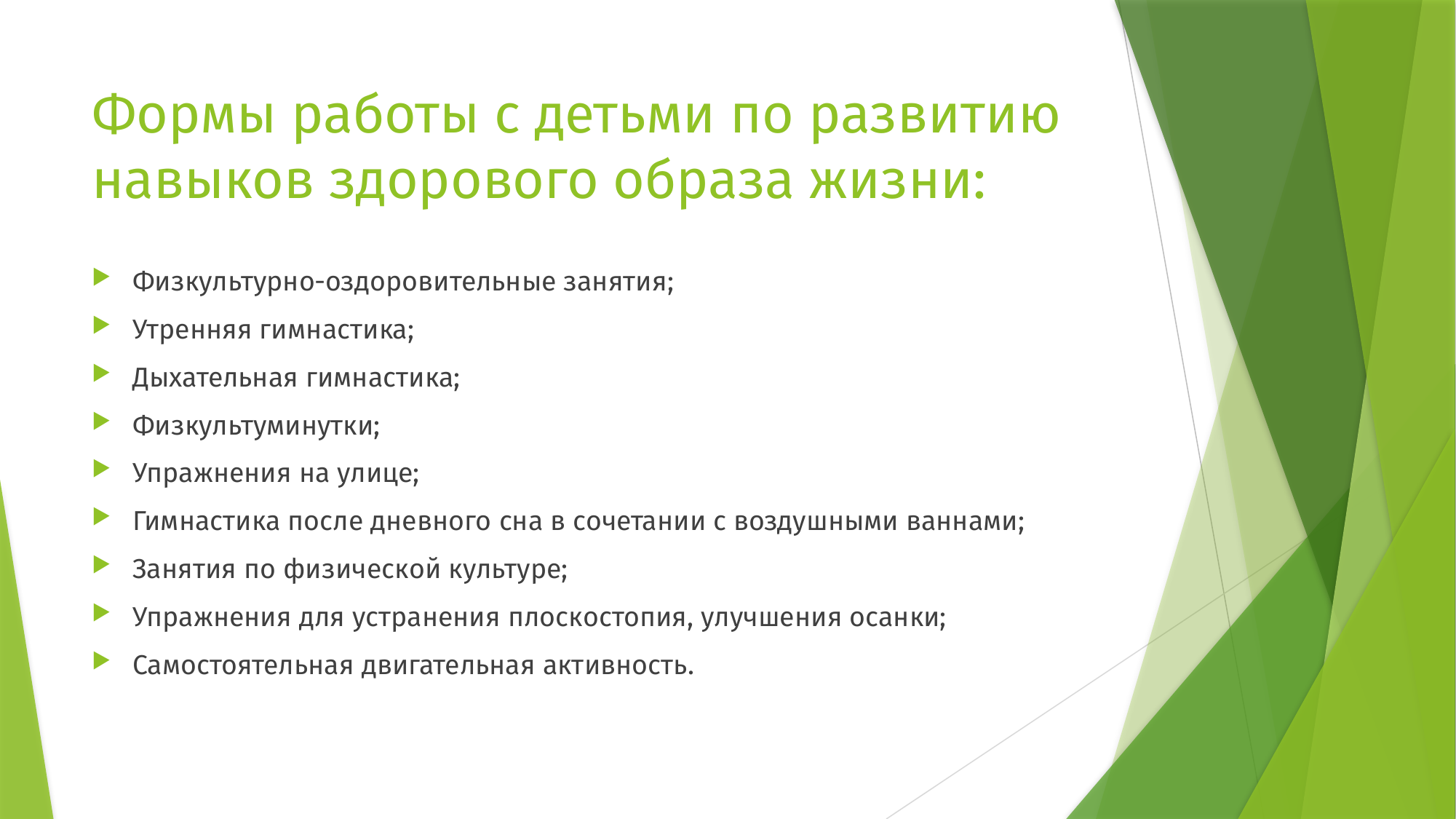

# Формы работы с детьми по развитию навыков здорового образа жизни:
Физкультурно-оздоровительные занятия;
Утренняя гимнастика;
Дыхательная гимнастика;
Физкультуминутки;
Упражнения на улице;
Гимнастика после дневного сна в сочетании с воздушными ваннами;
Занятия по физической культуре;
Упражнения для устранения плоскостопия, улучшения осанки;
Самостоятельная двигательная активность.